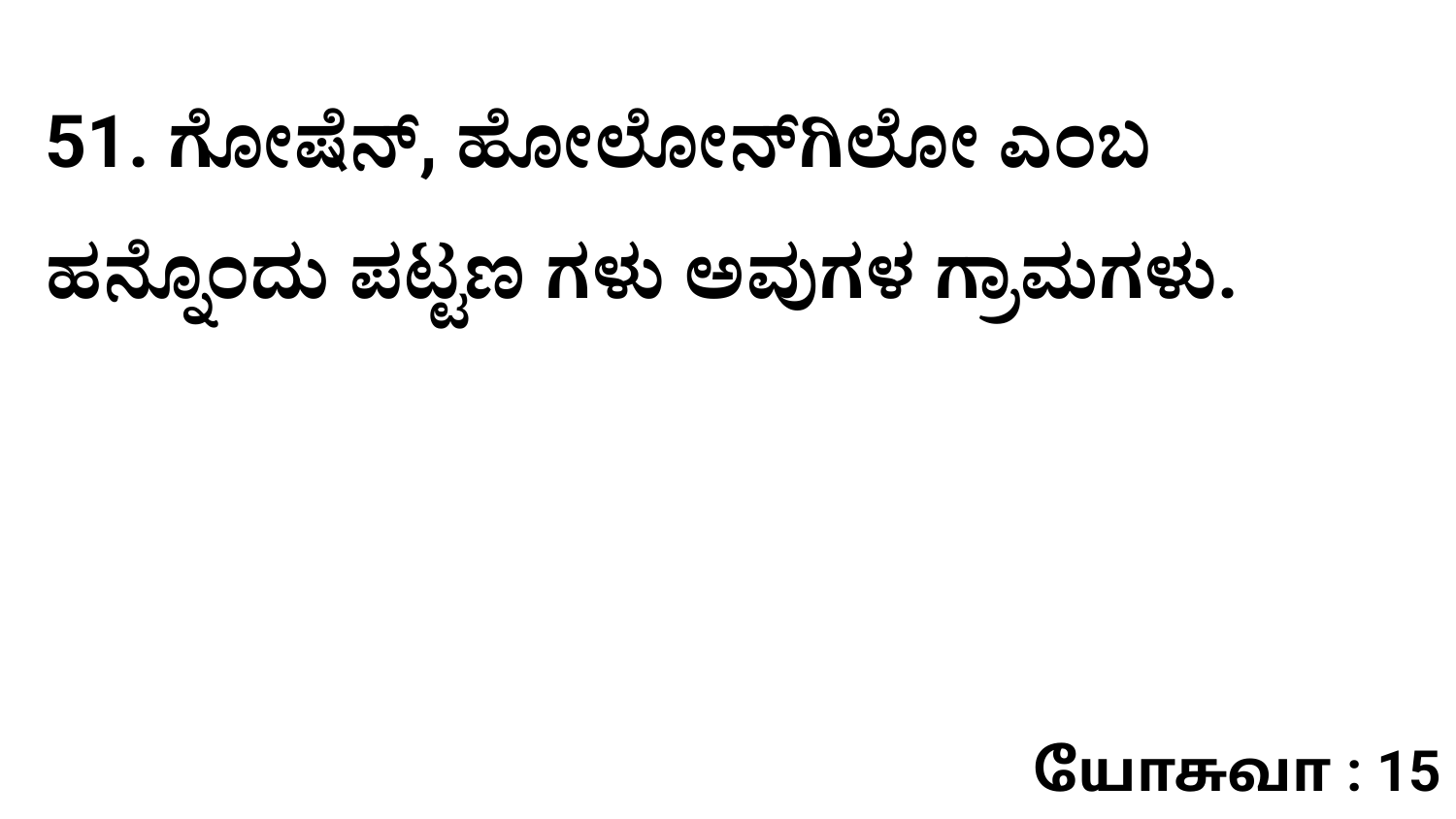

51. ಗೋಷೆನ್‌, ಹೋಲೋನ್‌ಗಿಲೋ ಎಂಬ ಹನ್ನೊಂದು ಪಟ್ಟಣ ಗಳು ಅವುಗಳ ಗ್ರಾಮಗಳು.
யோசுவா : 15